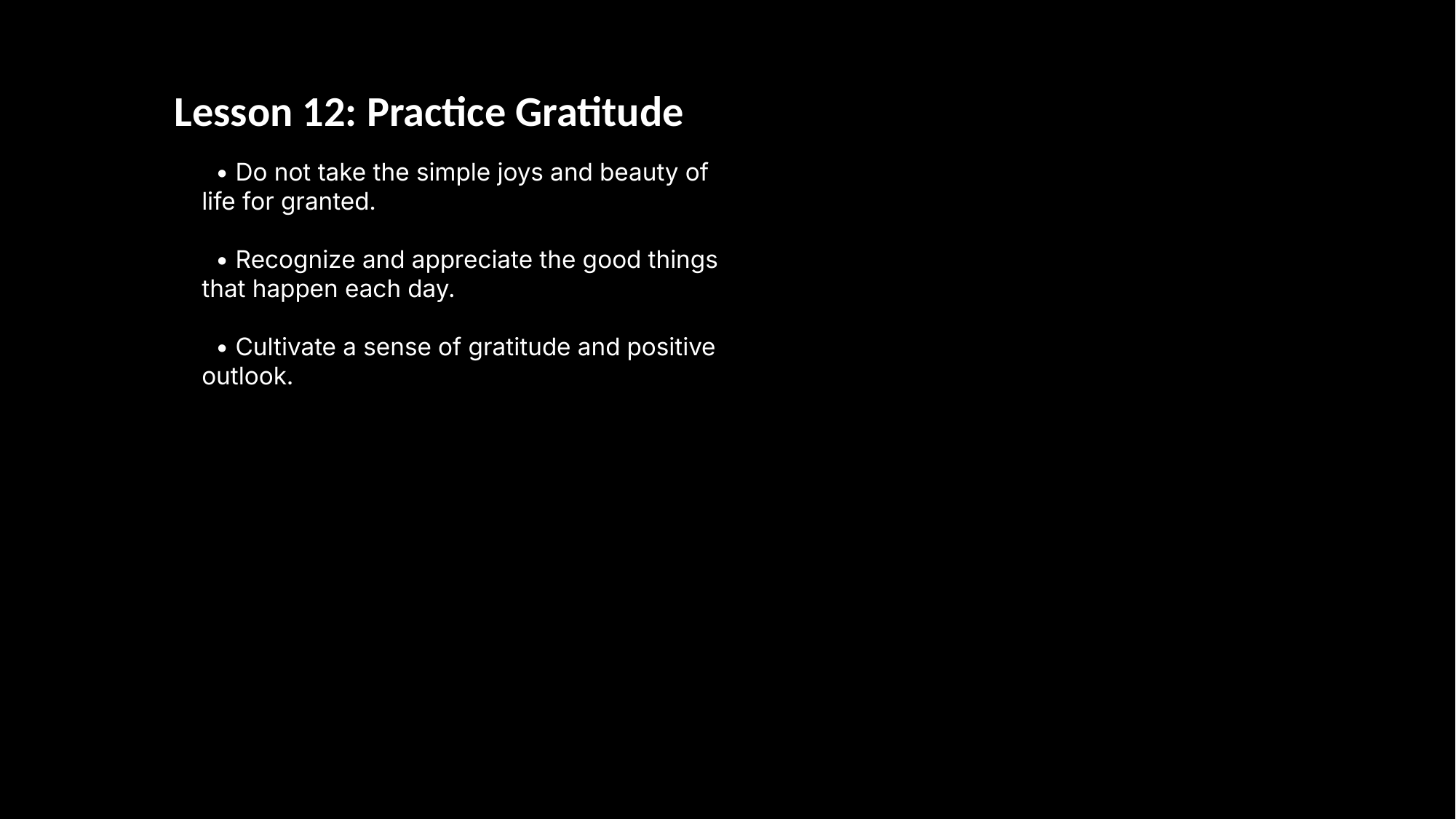

Lesson 12: Practice Gratitude
  • Do not take the simple joys and beauty of life for granted.
  • Recognize and appreciate the good things that happen each day.
  • Cultivate a sense of gratitude and positive outlook.